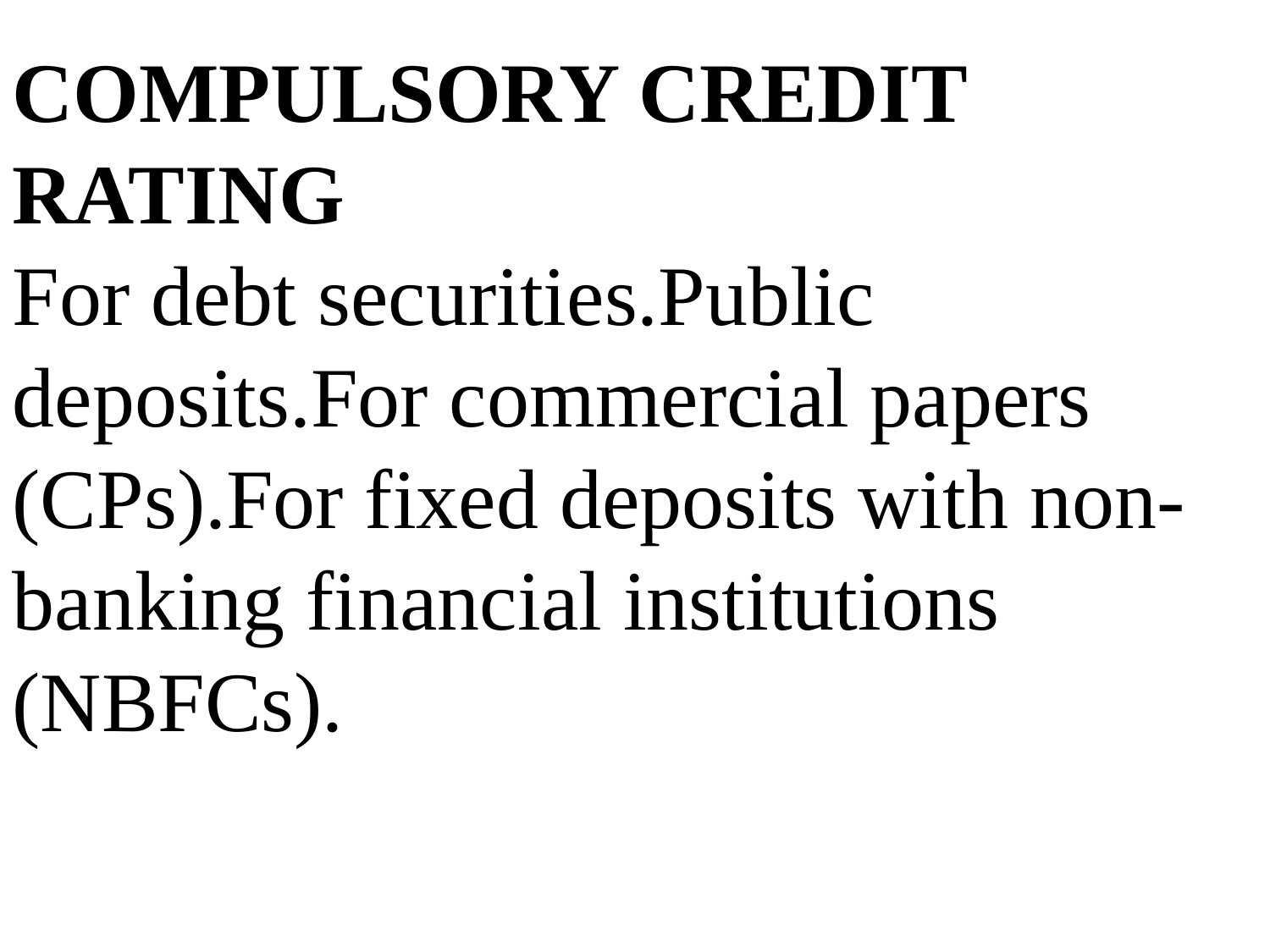

COMPULSORY CREDIT RATING
For debt securities.Public deposits.For commercial papers (CPs).For fixed deposits with non-banking financial institutions (NBFCs).